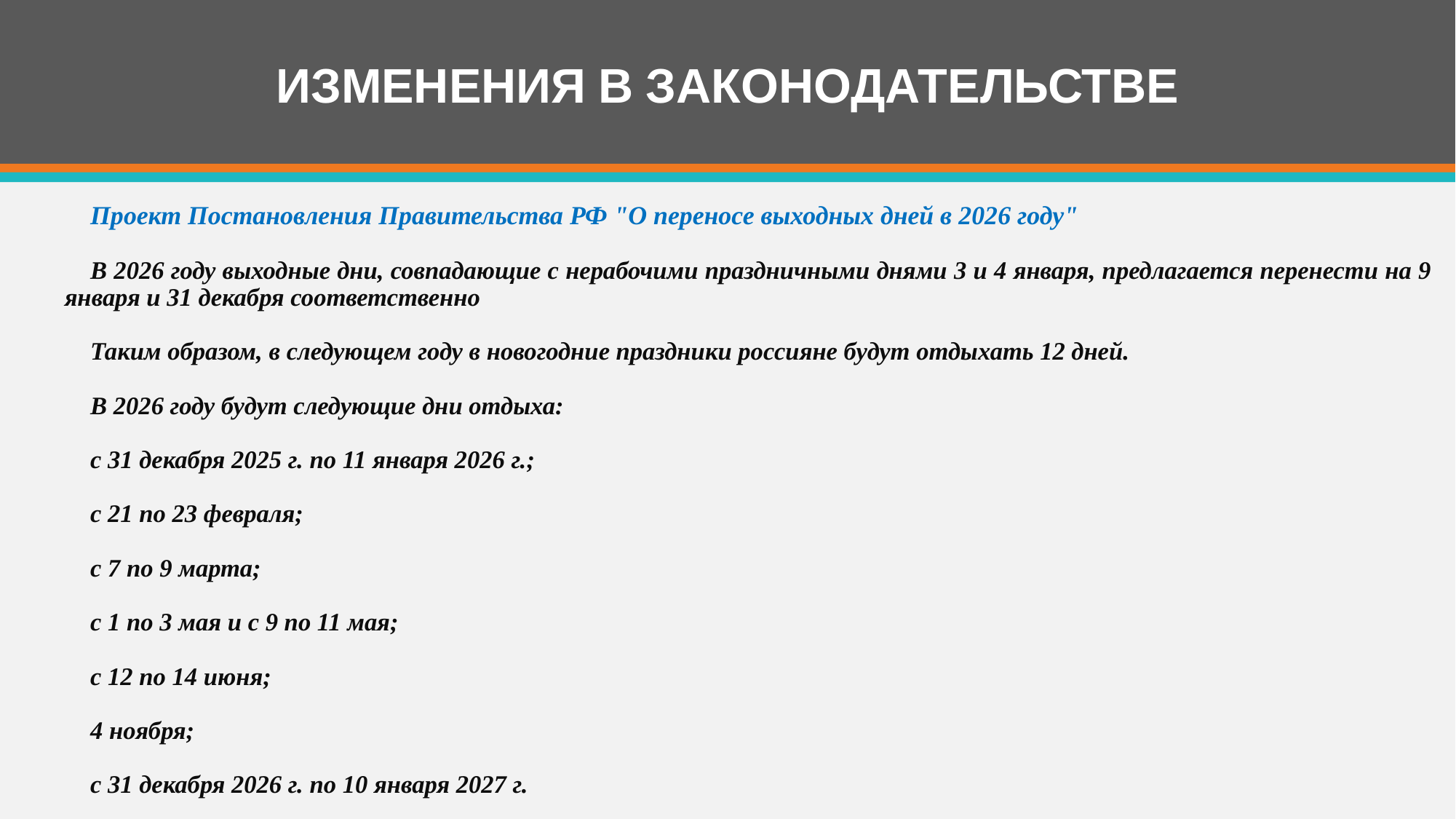

# ИЗМЕНЕНИЯ В ЗАКОНОДАТЕЛЬСТВЕ
Проект Постановления Правительства РФ "О переносе выходных дней в 2026 году"

В 2026 году выходные дни, совпадающие с нерабочими праздничными днями 3 и 4 января, предлагается перенести на 9 января и 31 декабря соответственно

Таким образом, в следующем году в новогодние праздники россияне будут отдыхать 12 дней.

В 2026 году будут следующие дни отдыха:

с 31 декабря 2025 г. по 11 января 2026 г.;

с 21 по 23 февраля;

с 7 по 9 марта;

с 1 по 3 мая и с 9 по 11 мая;

с 12 по 14 июня;

4 ноября;

с 31 декабря 2026 г. по 10 января 2027 г.